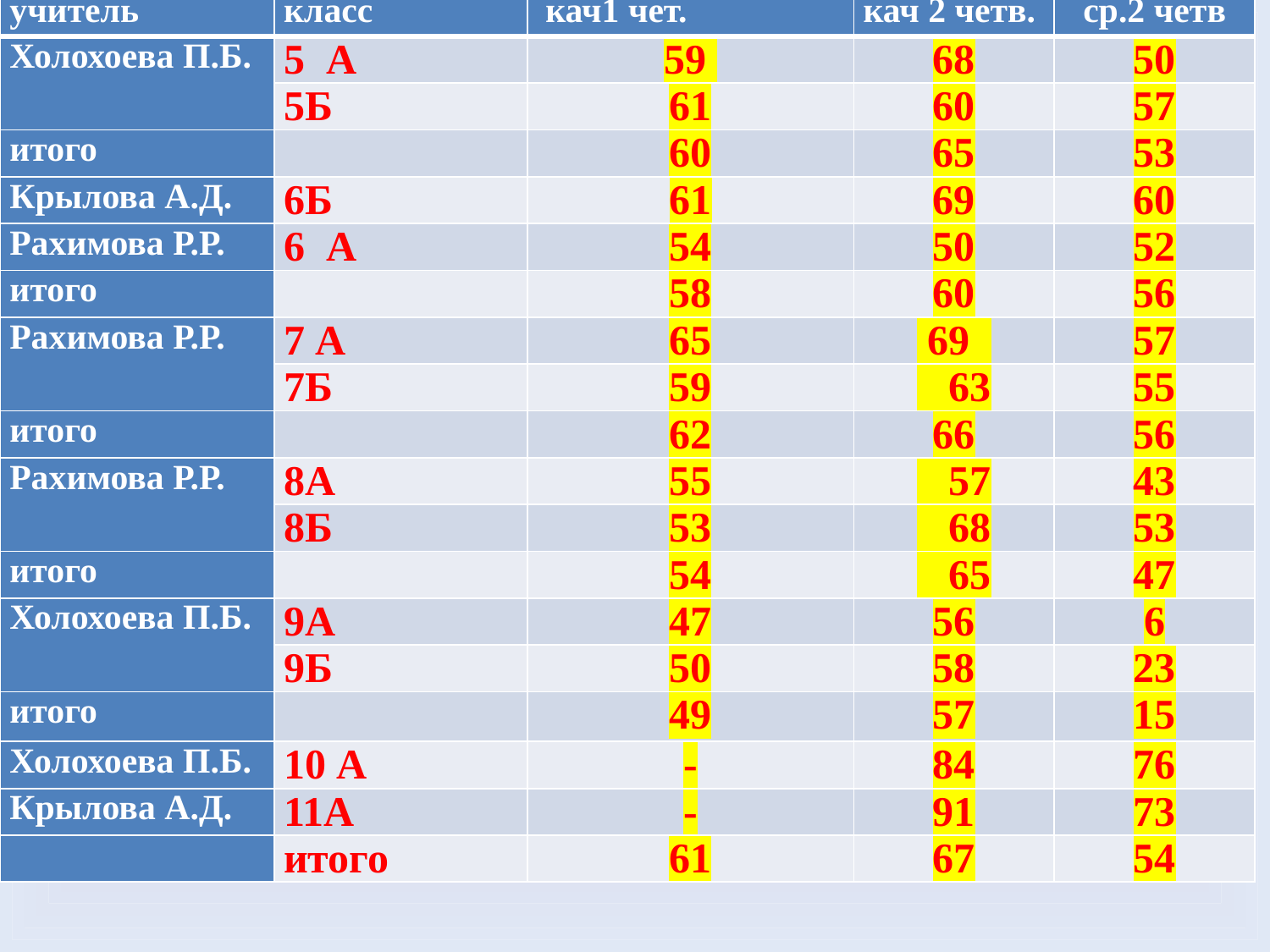

| учитель | класс | кач1 чет. | кач 2 четв. | ср.2 четв |
| --- | --- | --- | --- | --- |
| Холохоева П.Б. | 5 А | 59 | 68 | 50 |
|  | 5Б | 61 | 60 | 57 |
| итого |  | 60 | 65 | 53 |
| Крылова А.Д. | 6Б | 61 | 69 | 60 |
| Рахимова Р.Р. | 6 А | 54 | 50 | 52 |
| итого |  | 58 | 60 | 56 |
| Рахимова Р.Р. | 7 А | 65 | 69 | 57 |
|  | 7Б | 59 | 63 | 55 |
| итого |  | 62 | 66 | 56 |
| Рахимова Р.Р. | 8А | 55 | 57 | 43 |
|  | 8Б | 53 | 68 | 53 |
| итого |  | 54 | 65 | 47 |
| Холохоева П.Б. | 9А | 47 | 56 | 6 |
|  | 9Б | 50 | 58 | 23 |
| итого |  | 49 | 57 | 15 |
| Холохоева П.Б. | 10 А | - | 84 | 76 |
| Крылова А.Д. | 11А | - | 91 | 73 |
|  | итого | 61 | 67 | 54 |